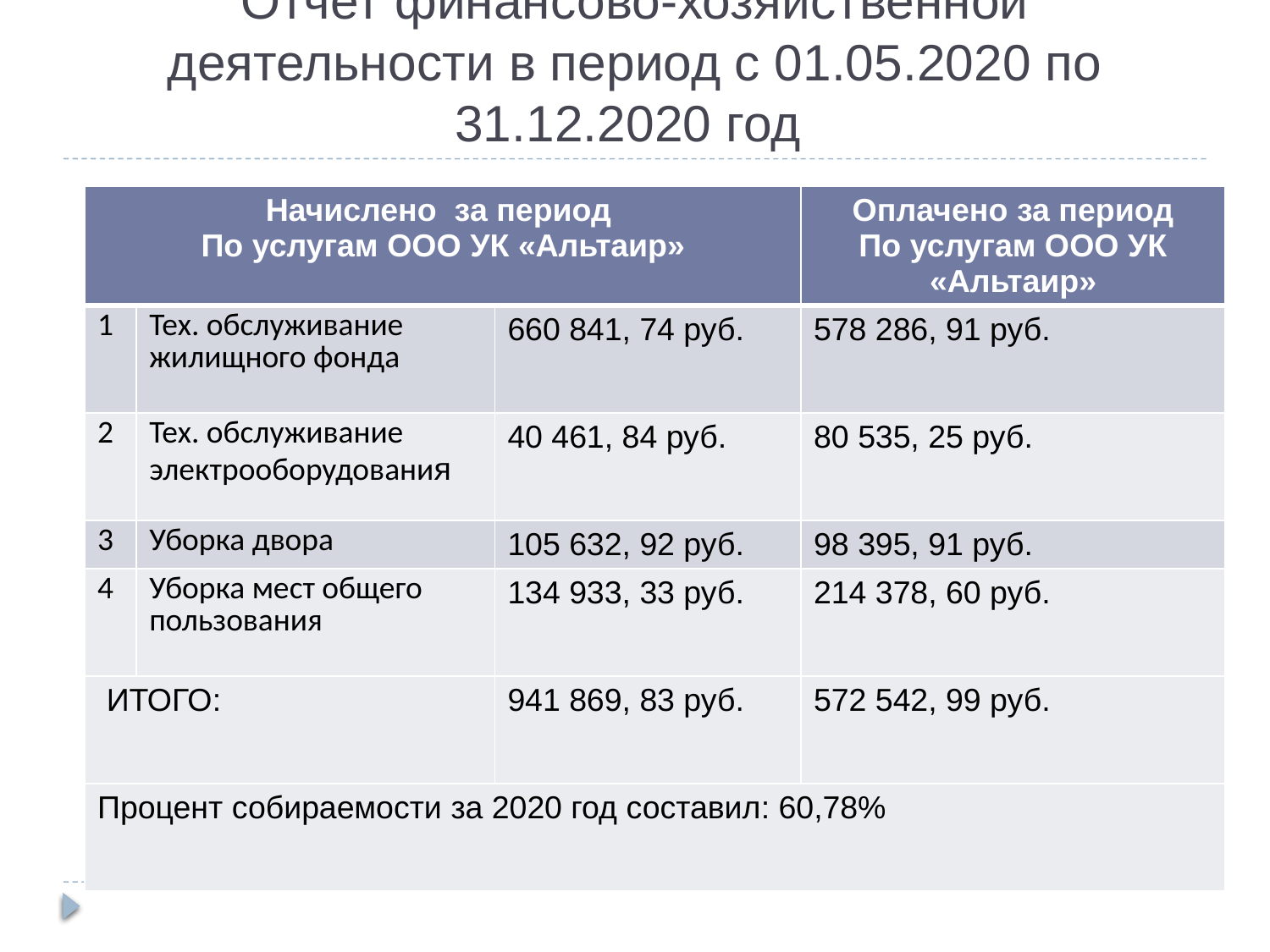

# Отчет финансово-хозяйственной деятельности в период с 01.05.2020 по 31.12.2020 год
| Начислено за период По услугам ООО УК «Альтаир» |  |  | Оплачено за период По услугам ООО УК «Альтаир» |
| --- | --- | --- | --- |
| 1 | Тех. обслуживание жилищного фонда | 660 841, 74 руб. | 578 286, 91 руб. |
| 2 | Тех. обслуживание электрооборудования | 40 461, 84 руб. | 80 535, 25 руб. |
| 3 | Уборка двора | 105 632, 92 руб. | 98 395, 91 руб. |
| 4 | Уборка мест общего пользования | 134 933, 33 руб. | 214 378, 60 руб. |
| ИТОГО: |  | 941 869, 83 руб. | 572 542, 99 руб. |
| Процент собираемости за 2020 год составил: 60,78% |  |  |  |